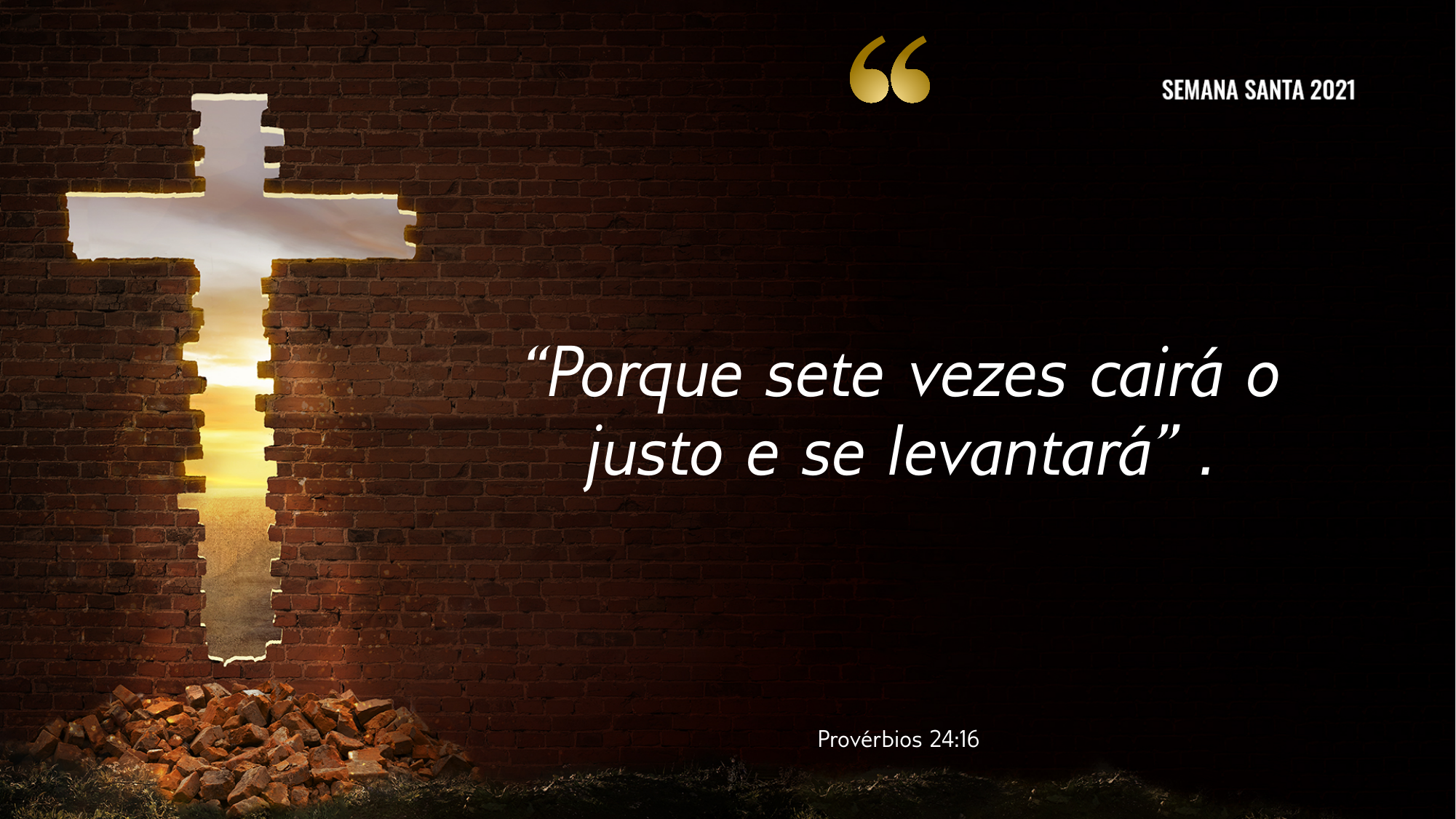

# “Porque sete vezes cairá o justo e se levantará” .
Provérbios 24:16